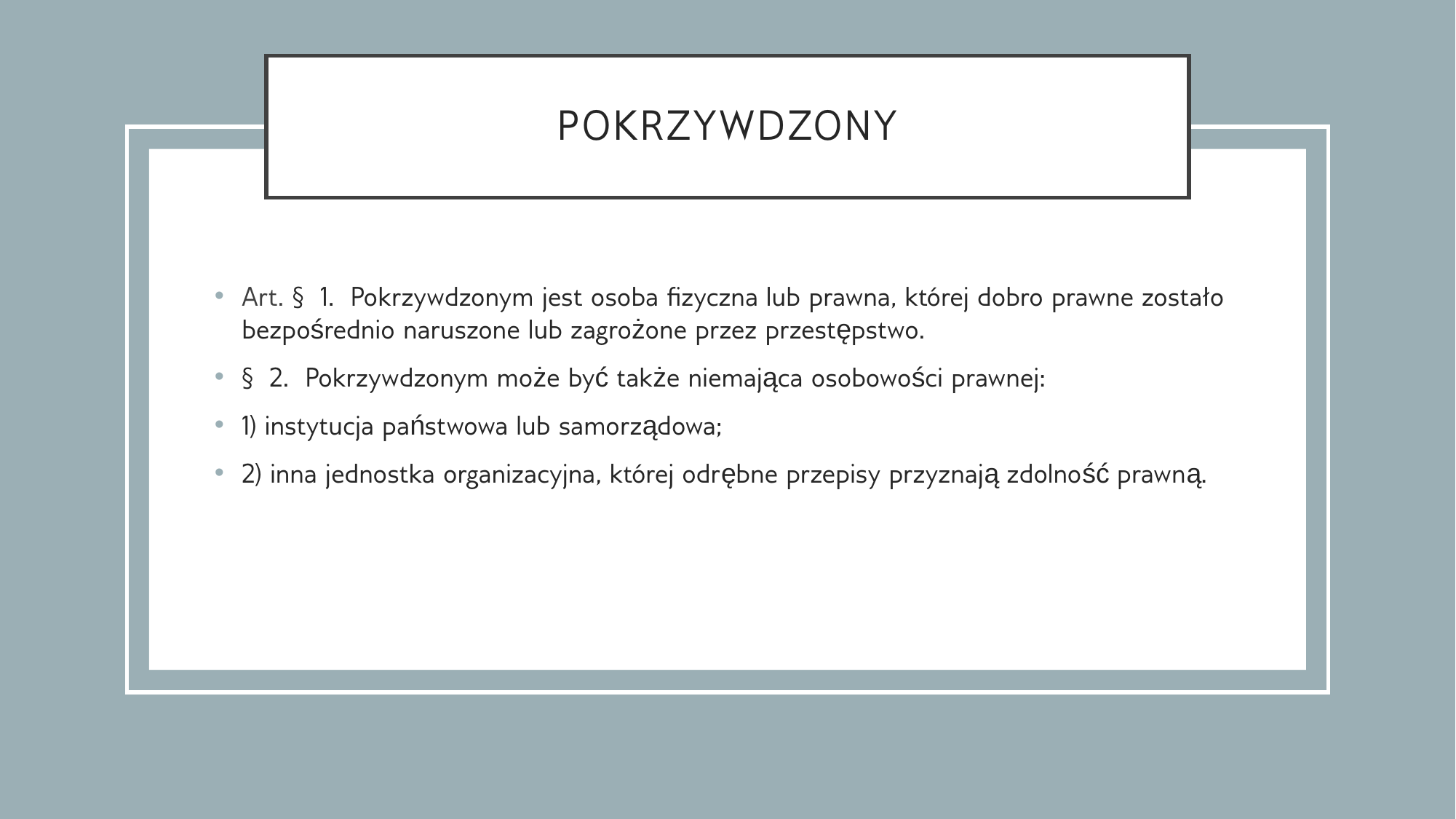

# Pokrzywdzony

Art. §  1.  Pokrzywdzonym jest osoba fizyczna lub prawna, której dobro prawne zostało bezpośrednio naruszone lub zagrożone przez przestępstwo.
§  2.  Pokrzywdzonym może być także niemająca osobowości prawnej:
1) instytucja państwowa lub samorządowa;
2) inna jednostka organizacyjna, której odrębne przepisy przyznają zdolność prawną.